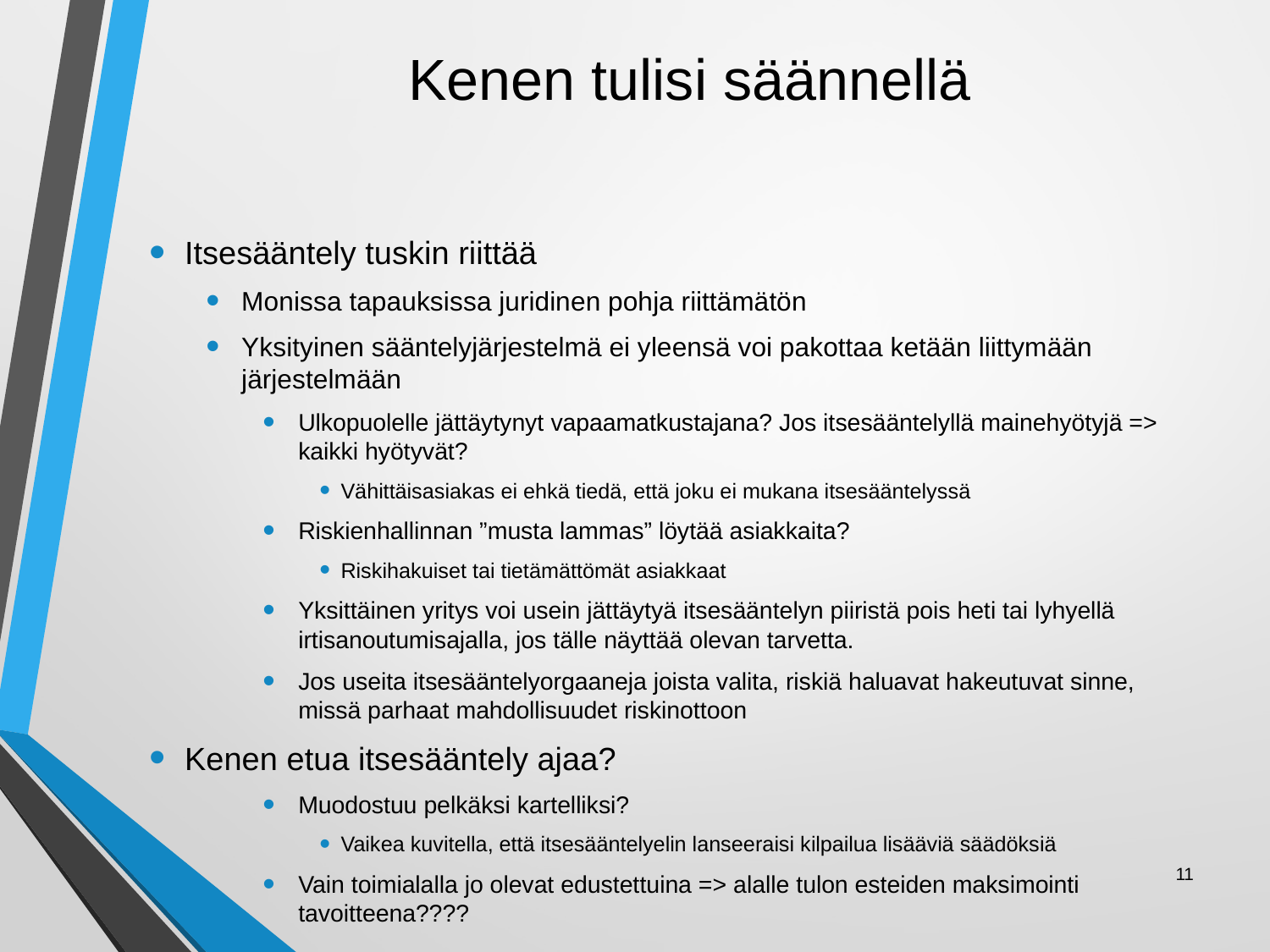

# Kenen tulisi säännellä
Itsesääntely tuskin riittää
Monissa tapauksissa juridinen pohja riittämätön
Yksityinen sääntelyjärjestelmä ei yleensä voi pakottaa ketään liittymään järjestelmään
Ulkopuolelle jättäytynyt vapaamatkustajana? Jos itsesääntelyllä mainehyötyjä => kaikki hyötyvät?
Vähittäisasiakas ei ehkä tiedä, että joku ei mukana itsesääntelyssä
Riskienhallinnan ”musta lammas” löytää asiakkaita?
Riskihakuiset tai tietämättömät asiakkaat
Yksittäinen yritys voi usein jättäytyä itsesääntelyn piiristä pois heti tai lyhyellä irtisanoutumisajalla, jos tälle näyttää olevan tarvetta.
Jos useita itsesääntelyorgaaneja joista valita, riskiä haluavat hakeutuvat sinne, missä parhaat mahdollisuudet riskinottoon
Kenen etua itsesääntely ajaa?
Muodostuu pelkäksi kartelliksi?
Vaikea kuvitella, että itsesääntelyelin lanseeraisi kilpailua lisääviä säädöksiä
Vain toimialalla jo olevat edustettuina => alalle tulon esteiden maksimointi tavoitteena????

11